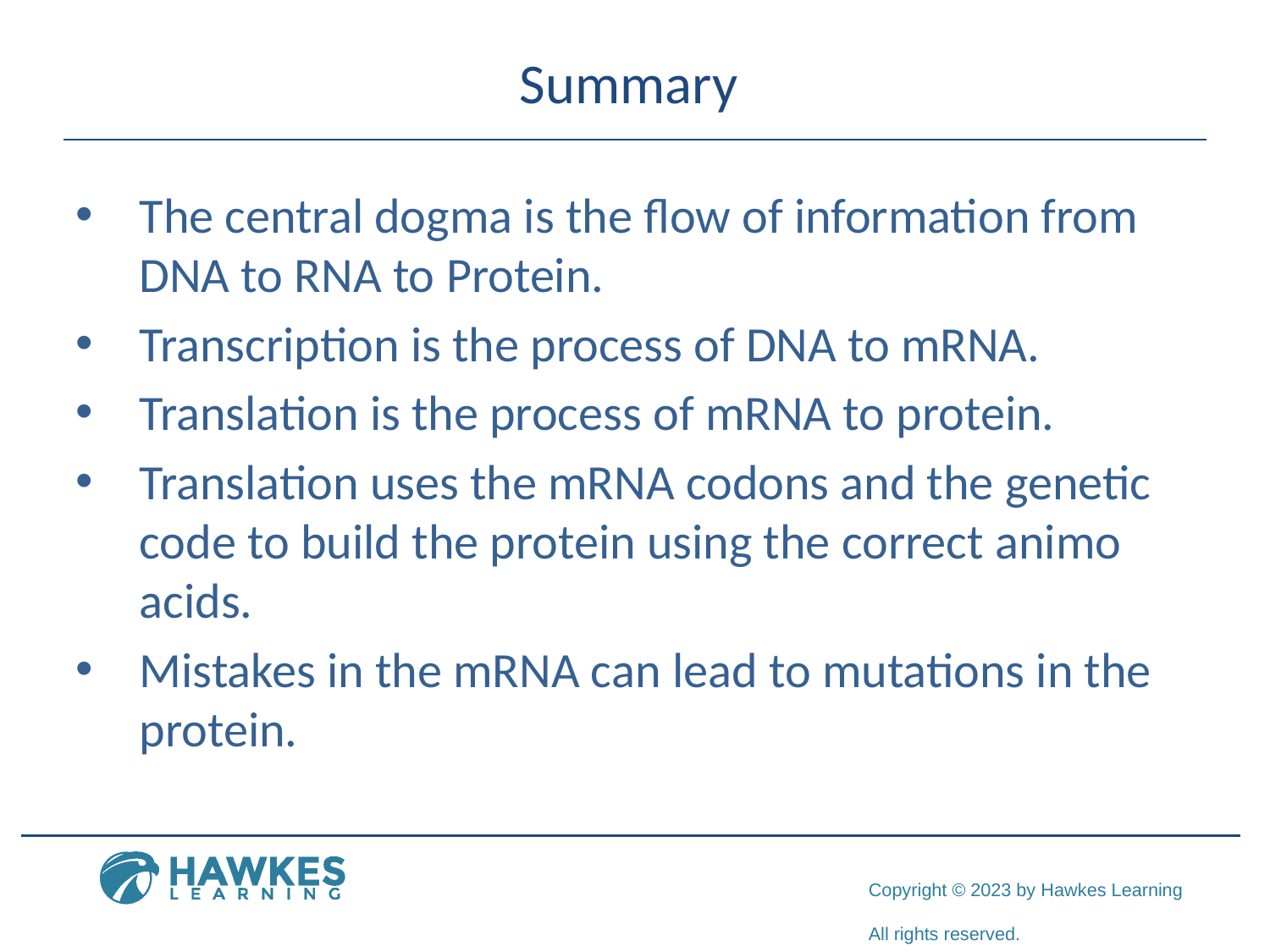

# Summary
The central dogma is the flow of information from DNA to RNA to Protein.
Transcription is the process of DNA to mRNA.
Translation is the process of mRNA to protein.
Translation uses the mRNA codons and the genetic code to build the protein using the correct animo acids.
Mistakes in the mRNA can lead to mutations in the protein.